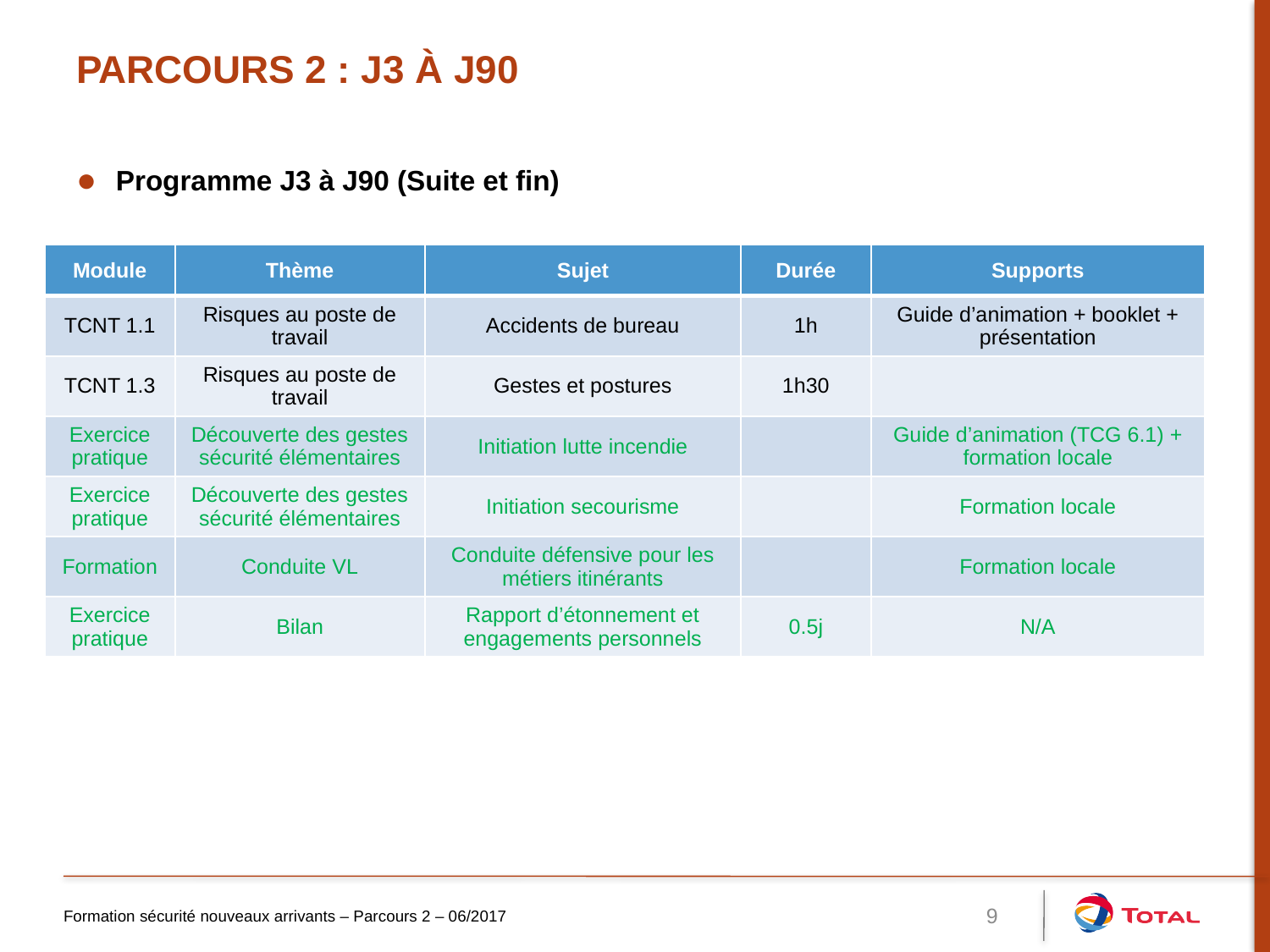

# Parcours 2 : J3 à J90
Programme J3 à J90 (Suite et fin)
| Module | Thème | Sujet | Durée | Supports |
| --- | --- | --- | --- | --- |
| TCNT 1.1 | Risques au poste de travail | Accidents de bureau | 1h | Guide d’animation + booklet + présentation |
| TCNT 1.3 | Risques au poste de travail | Gestes et postures | 1h30 |  |
| Exercice pratique | Découverte des gestes sécurité élémentaires | Initiation lutte incendie |  | Guide d’animation (TCG 6.1) + formation locale |
| Exercice pratique | Découverte des gestes sécurité élémentaires | Initiation secourisme |  | Formation locale |
| Formation | Conduite VL | Conduite défensive pour les métiers itinérants |  | Formation locale |
| Exercice pratique | Bilan | Rapport d’étonnement et engagements personnels | 0.5j | N/A |
Formation sécurité nouveaux arrivants – Parcours 2 – 06/2017
9